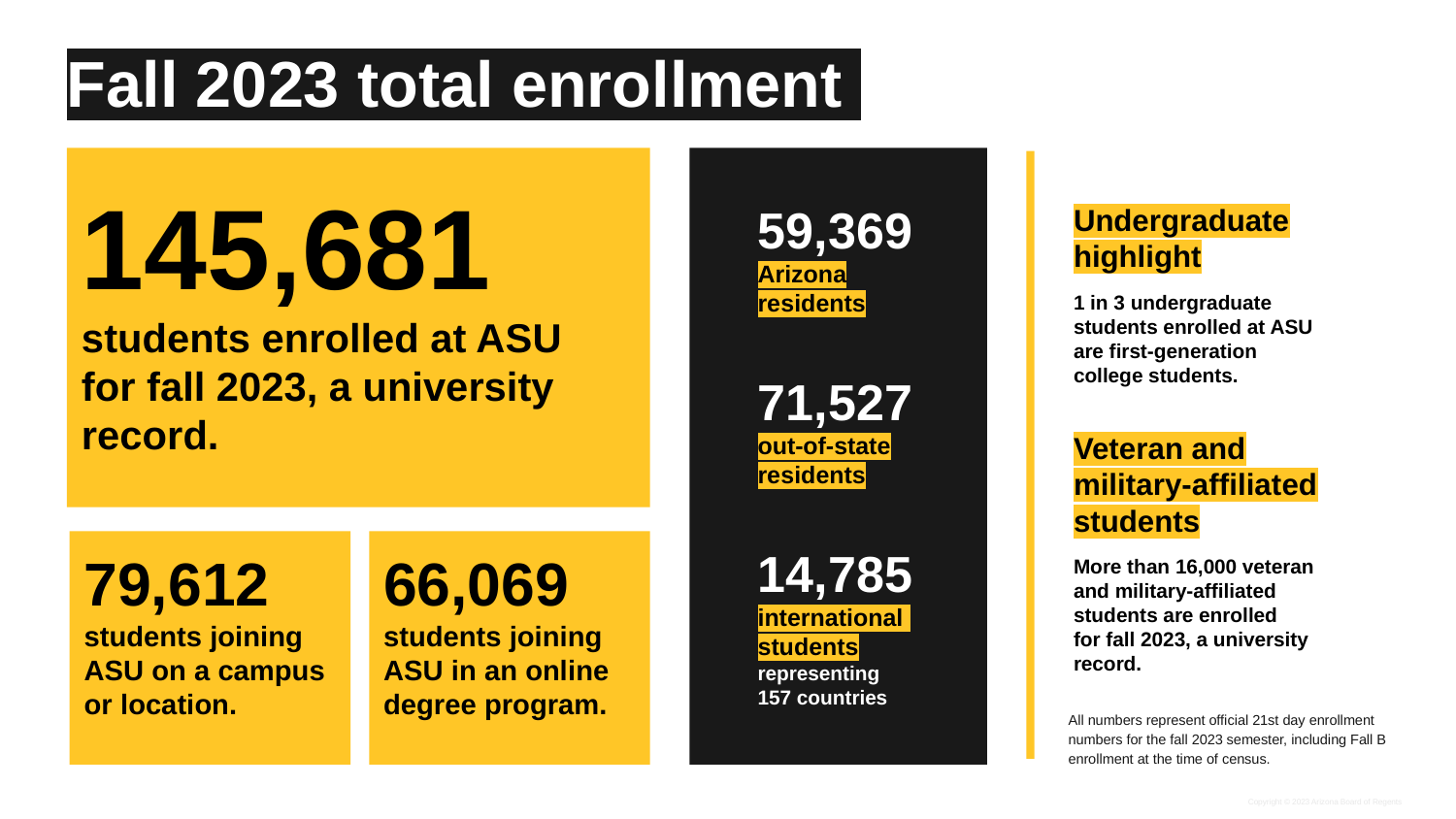

Fall 2023 total enrollment

145,681
students enrolled at ASU
for fall 2023, a university record.

59,369
Arizona residents

Undergraduate highlight
1 in 3 undergraduate students enrolled at ASU are first-generation college students.

71,527
out-of-state residents

Veteran and military-affiliated students
More than 16,000 veteran and military-affiliated students are enrolled
for fall 2023, a university record.

14,785
international  students
representing  157 countries
79,612
students joining ASU on a campus or location.

66,069
students joining ASU in an online  degree program.

All numbers represent official 21st day enrollment numbers for the fall 2023 semester, including Fall B enrollment at the time of census.